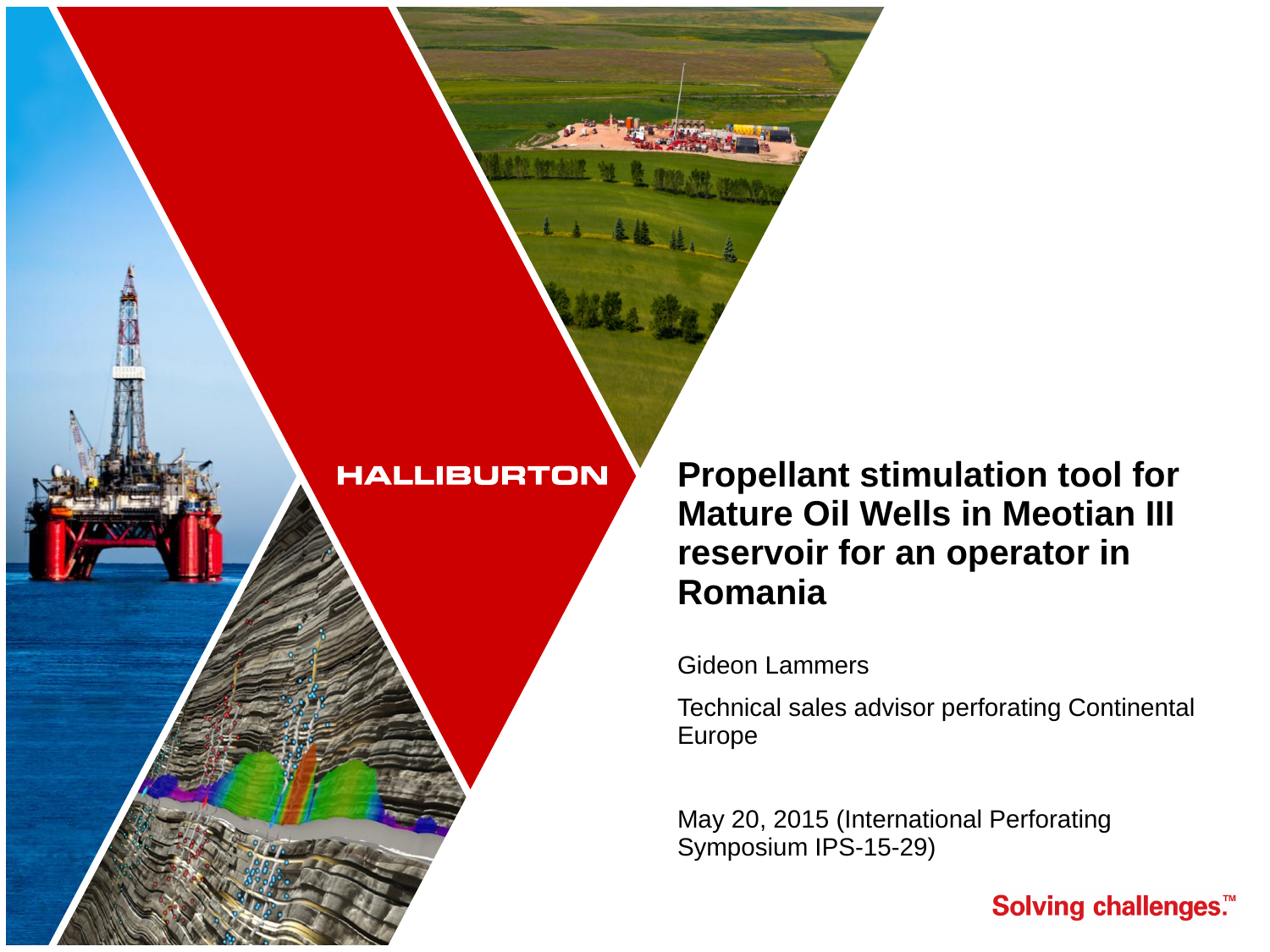

# Propellant stimulation tool for Mature Oil Wells in Meotian III reservoir for an operator in Romania
Gideon Lammers
Technical sales advisor perforating Continental Europe

May 20, 2015 (International Perforating Symposium IPS-15-29)